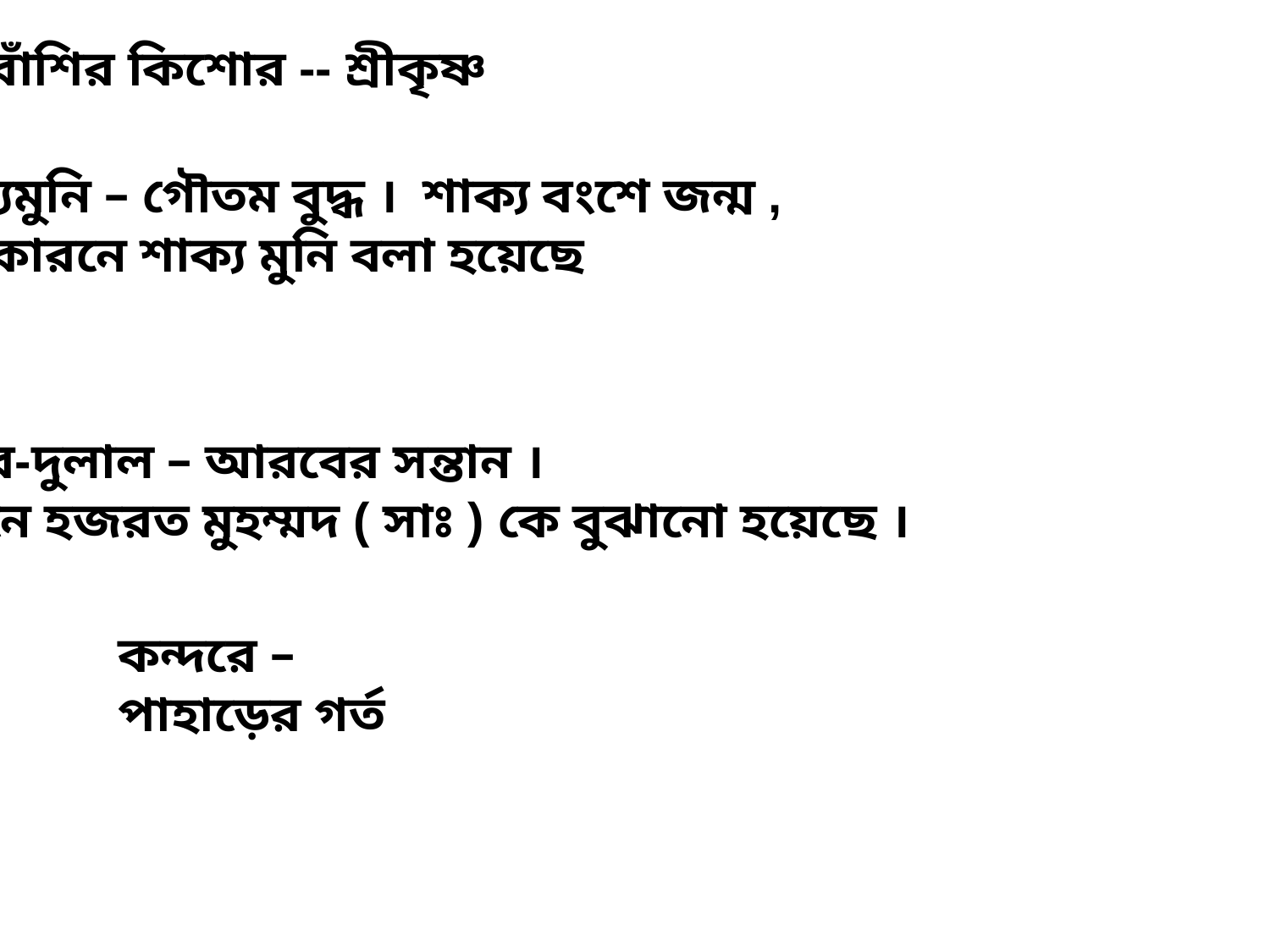

বাঁশির কিশোর -- শ্রীকৃষ্ণ
শাক্যমুনি – গৌতম বুদ্ধ ।  শাক্য বংশে জন্ম ,
এই কারনে শাক্য মুনি বলা হয়েছে
আরব-দুলাল – আরবের সন্তান ।
এখানে হজরত মুহম্মদ ( সাঃ ) কে বুঝানো হয়েছে ।
কন্দরে – পাহাড়ের গর্ত